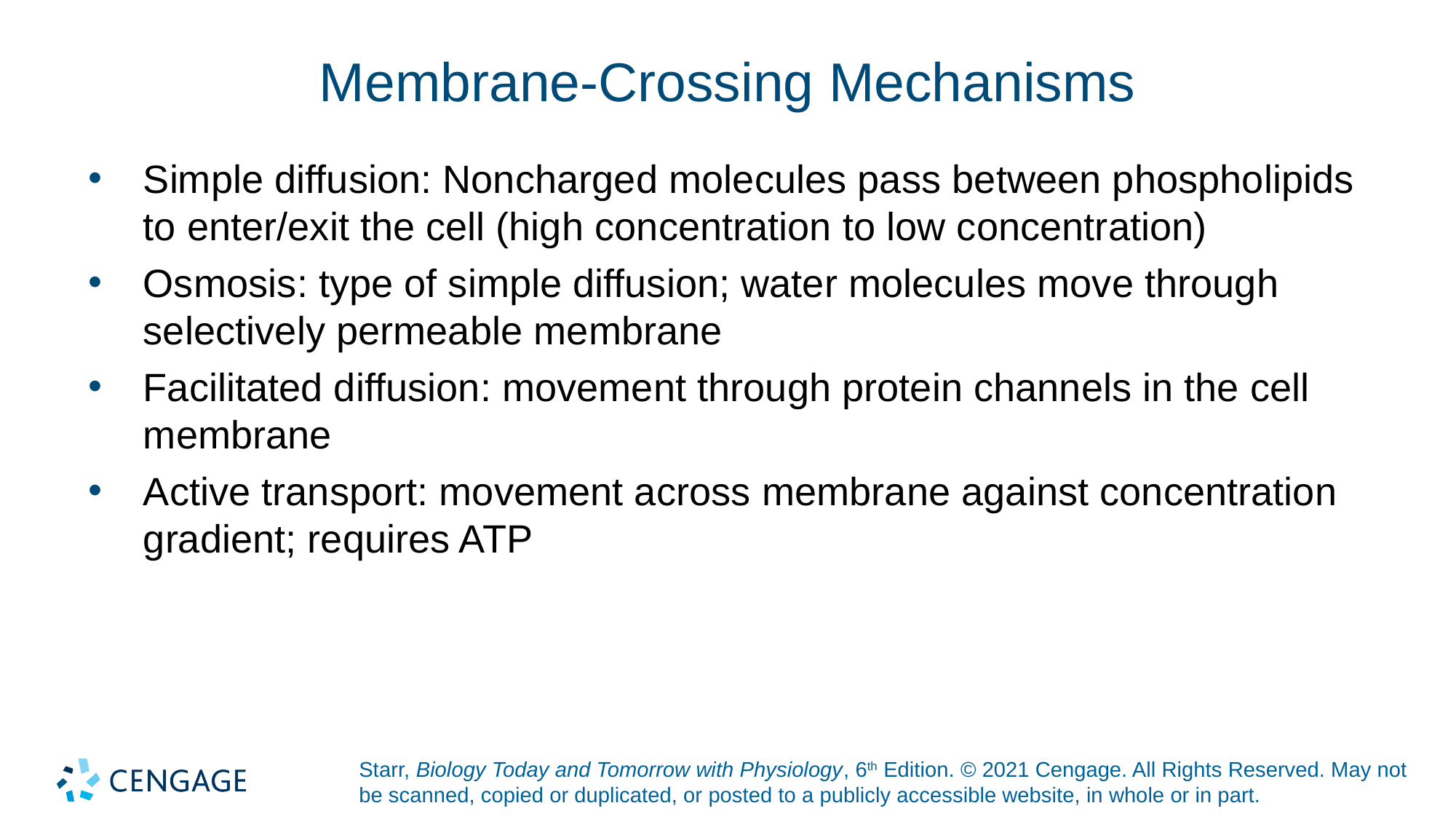

# Membrane-Crossing Mechanisms
Simple diffusion: Noncharged molecules pass between phospholipids to enter/exit the cell (high concentration to low concentration)
Osmosis: type of simple diffusion; water molecules move through selectively permeable membrane
Facilitated diffusion: movement through protein channels in the cell membrane
Active transport: movement across membrane against concentration gradient; requires ATP